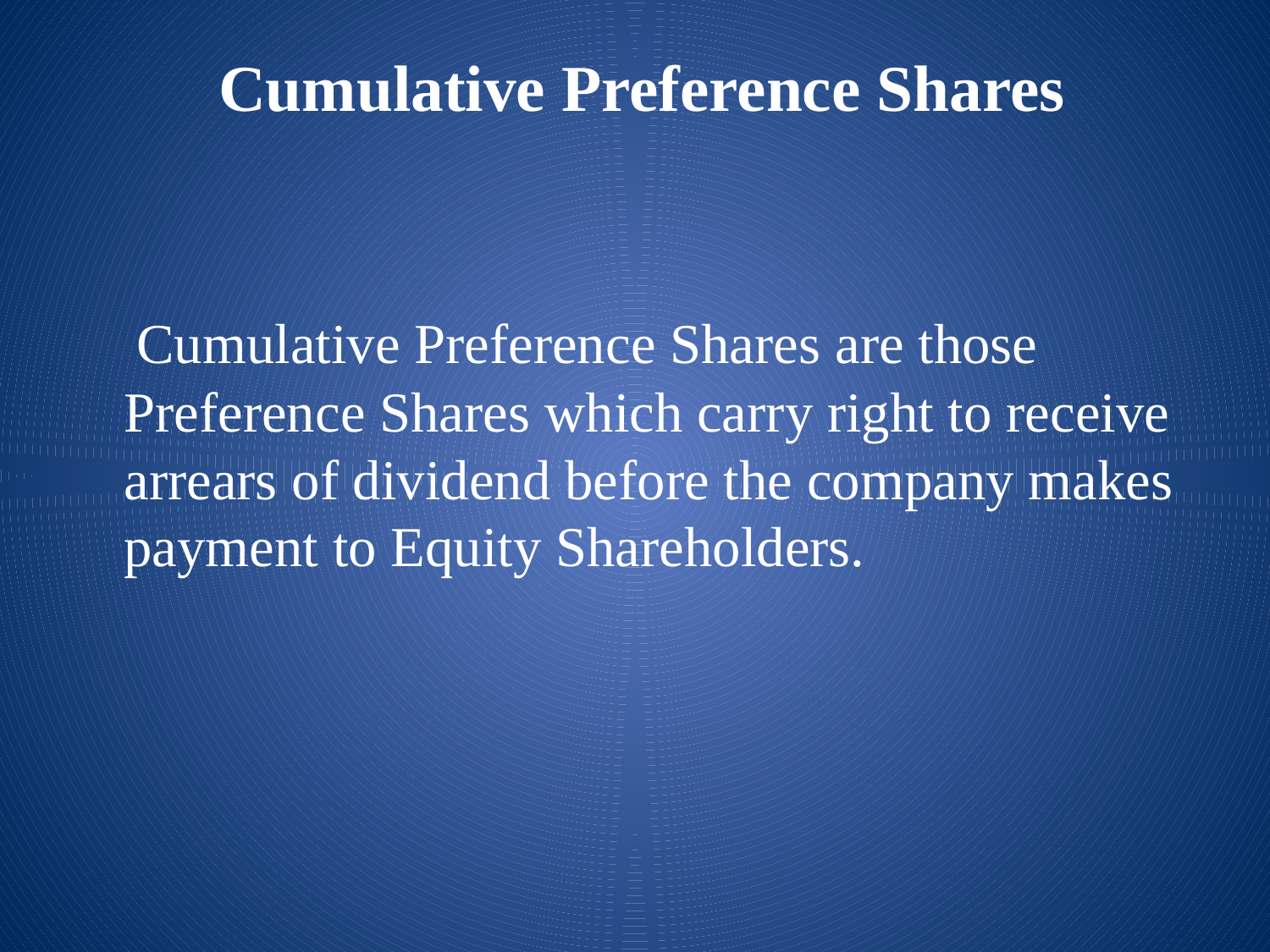

# Cumulative Preference Shares

	 Cumulative Preference Shares are those Preference Shares which carry right to receive arrears of dividend before the company makes payment to Equity Shareholders.